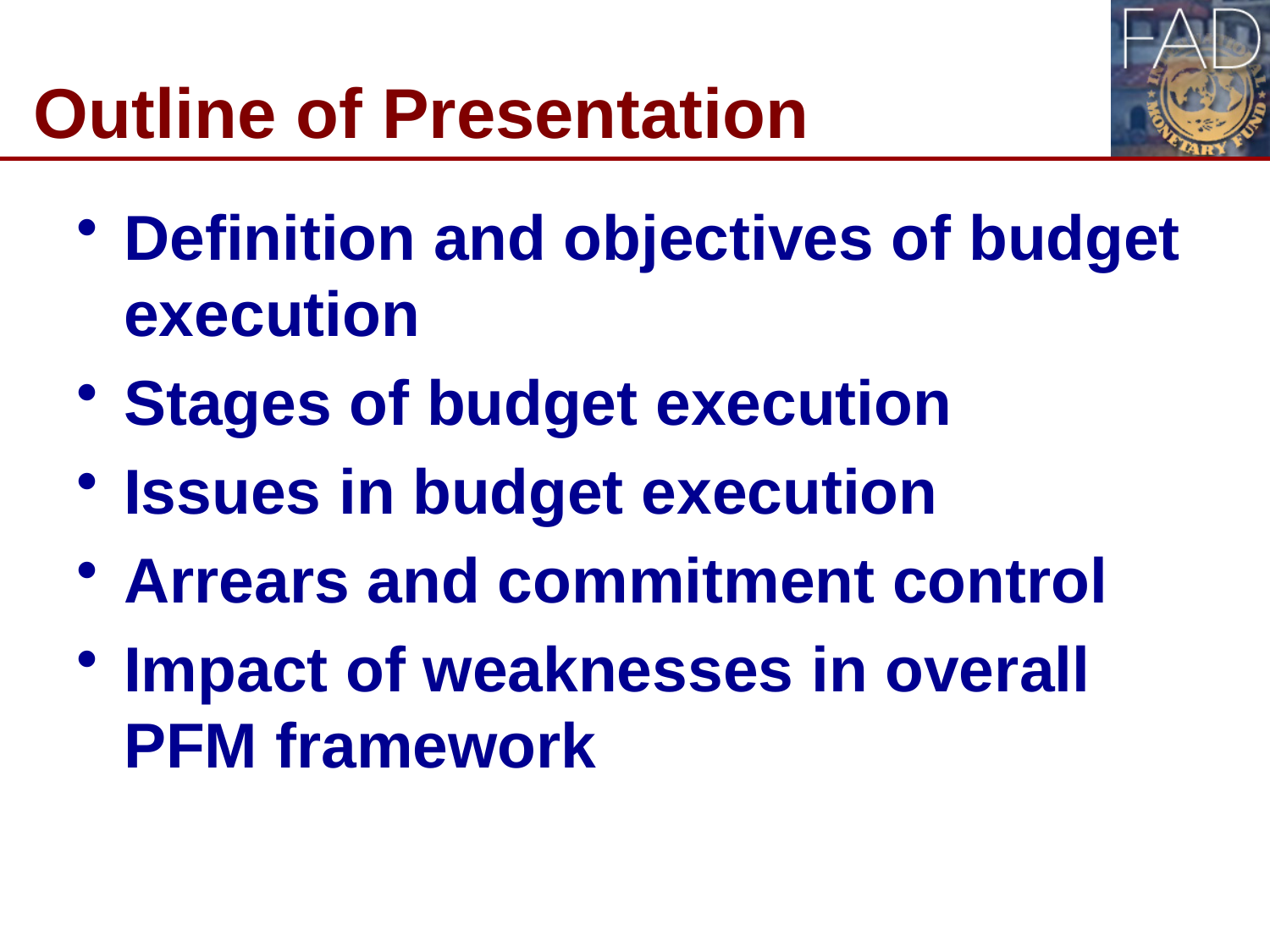

# Outline of Presentation
Definition and objectives of budget execution
Stages of budget execution
Issues in budget execution
Arrears and commitment control
Impact of weaknesses in overall PFM framework

2